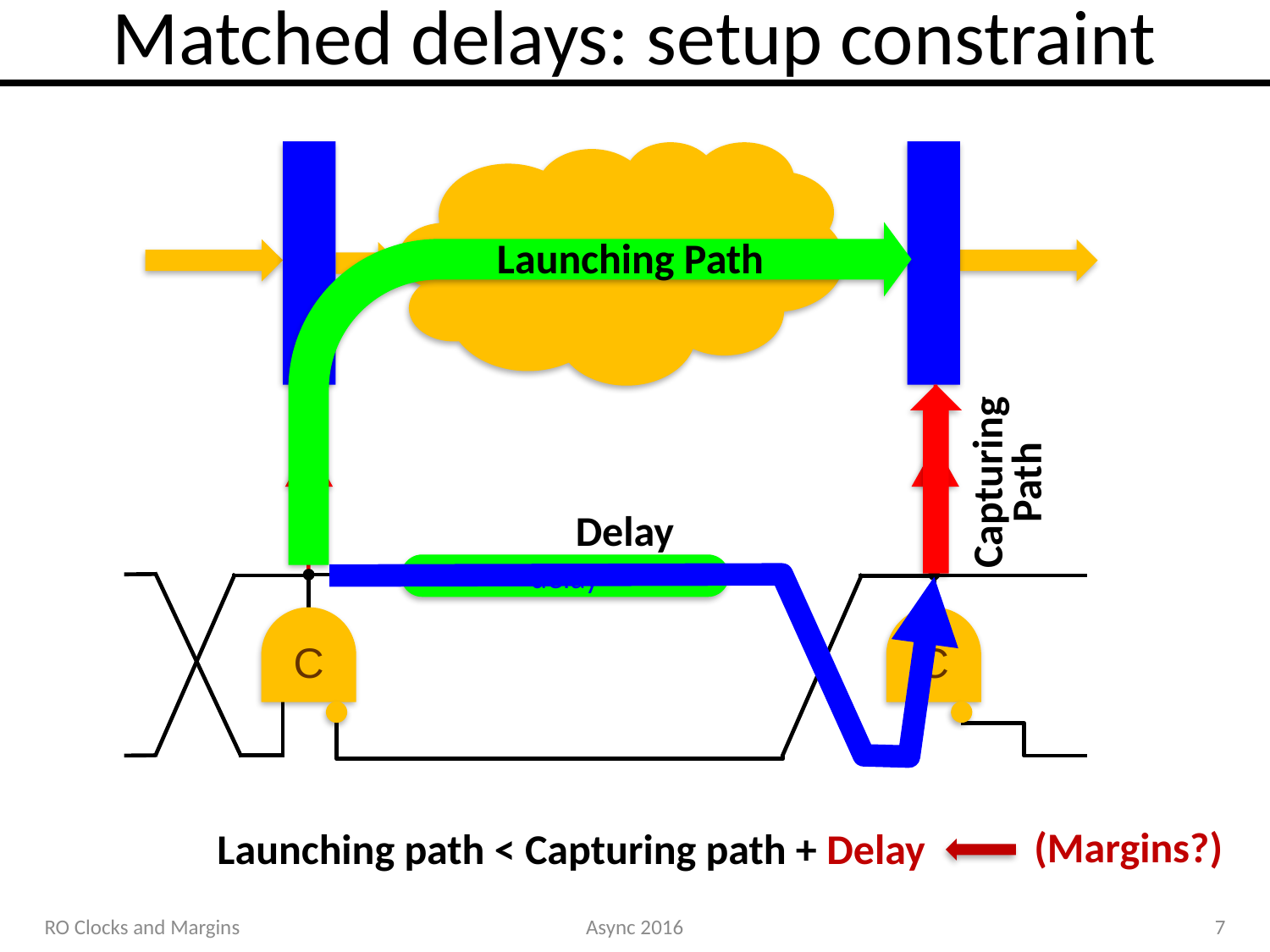

# Matched delays: setup constraint

Launching Path

Capturing
Path

Delay
delay

C

C

(Margins?)

Launching path < Capturing path + Delay
RO Clocks and Margins
Async 2016
7